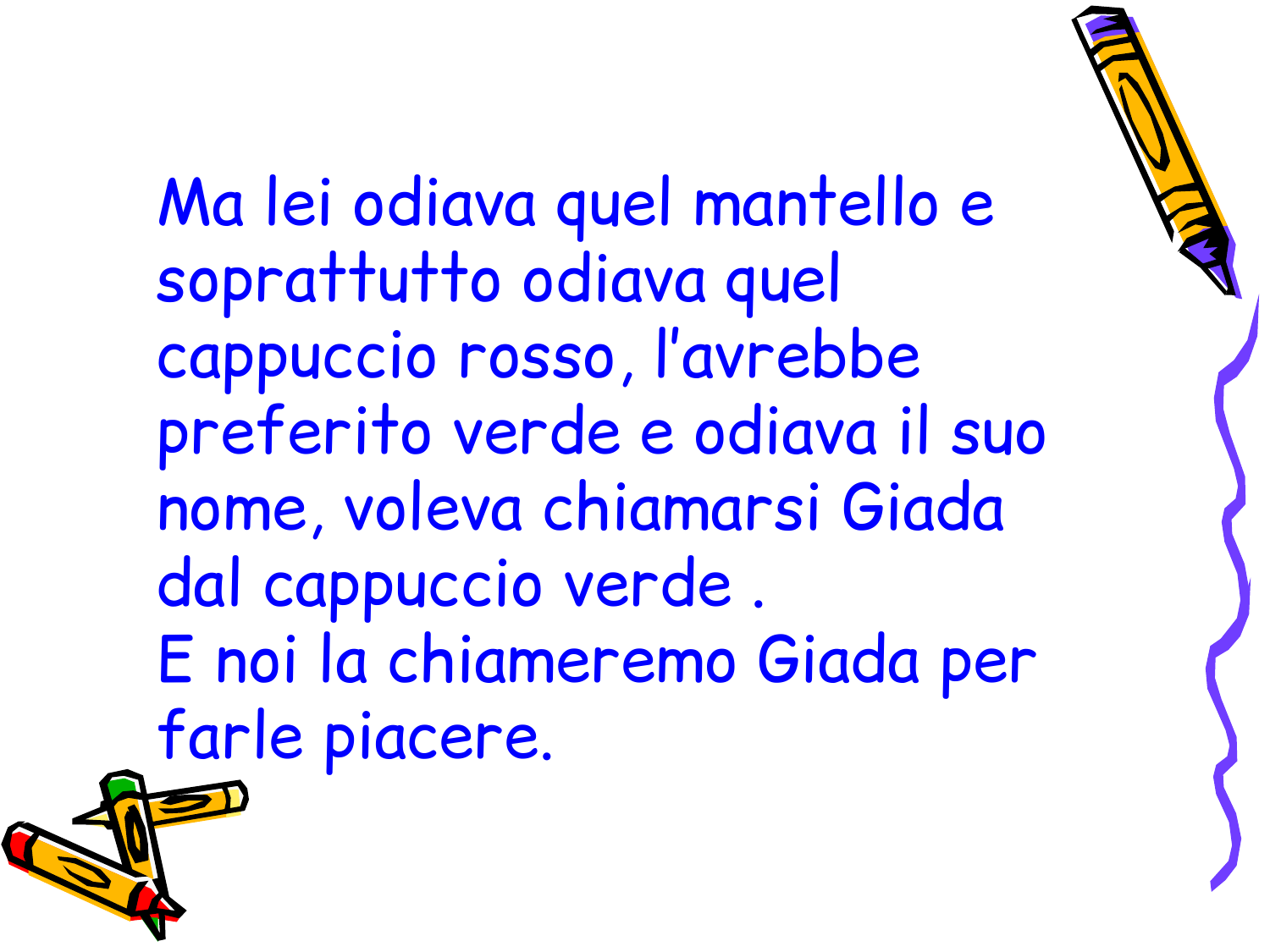

Ma lei odiava quel mantello e soprattutto odiava quel cappuccio rosso, l’avrebbe preferito verde e odiava il suo nome, voleva chiamarsi Giada dal cappuccio verde .
E noi la chiameremo Giada per farle piacere.